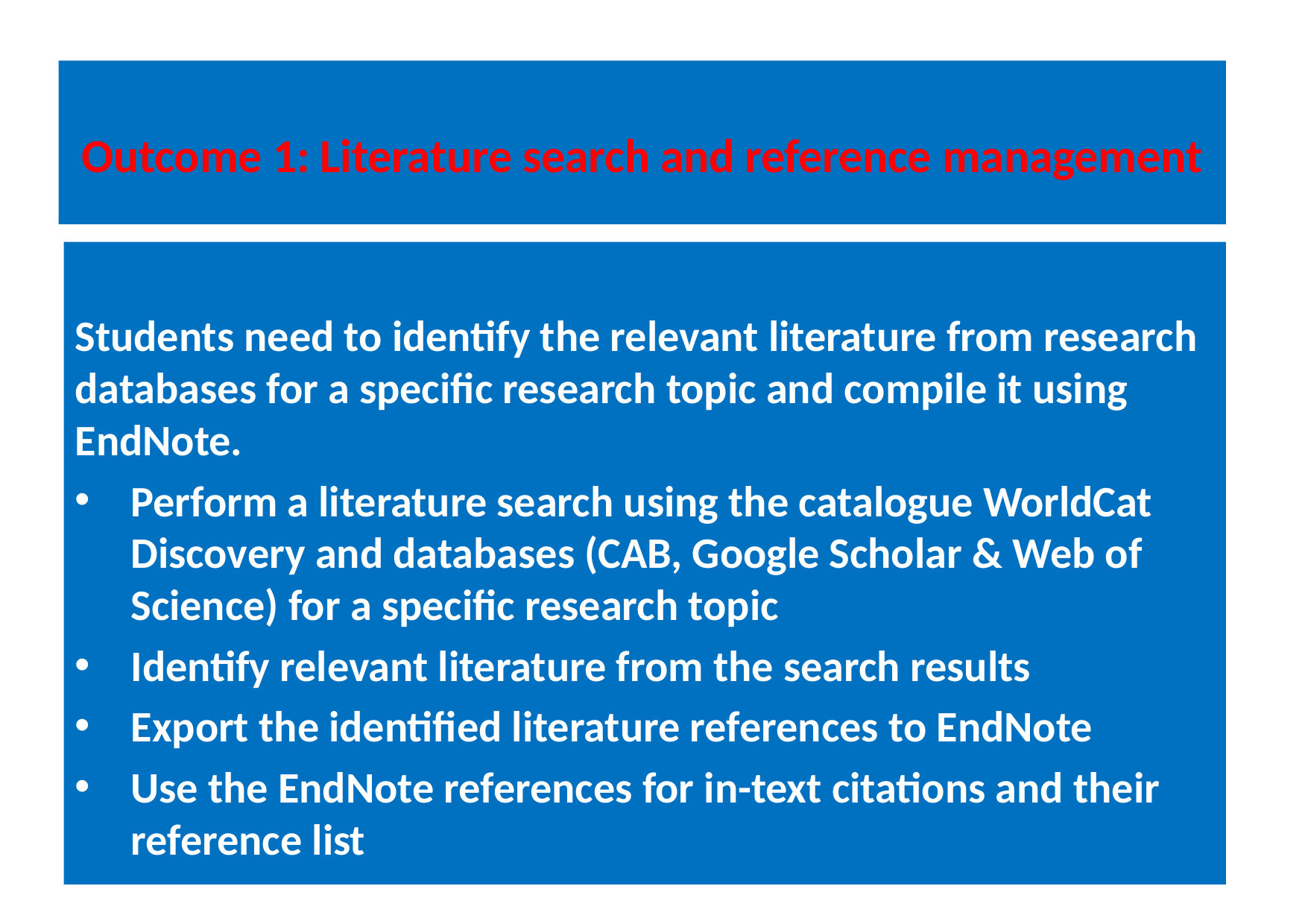

# Outcome 1: Literature search and reference management

Students need to identify the relevant literature from research databases for a specific research topic and compile it using EndNote.
Perform a literature search using the catalogue WorldCat Discovery and databases (CAB, Google Scholar & Web of Science) for a specific research topic
Identify relevant literature from the search results
Export the identified literature references to EndNote
Use the EndNote references for in-text citations and their reference list